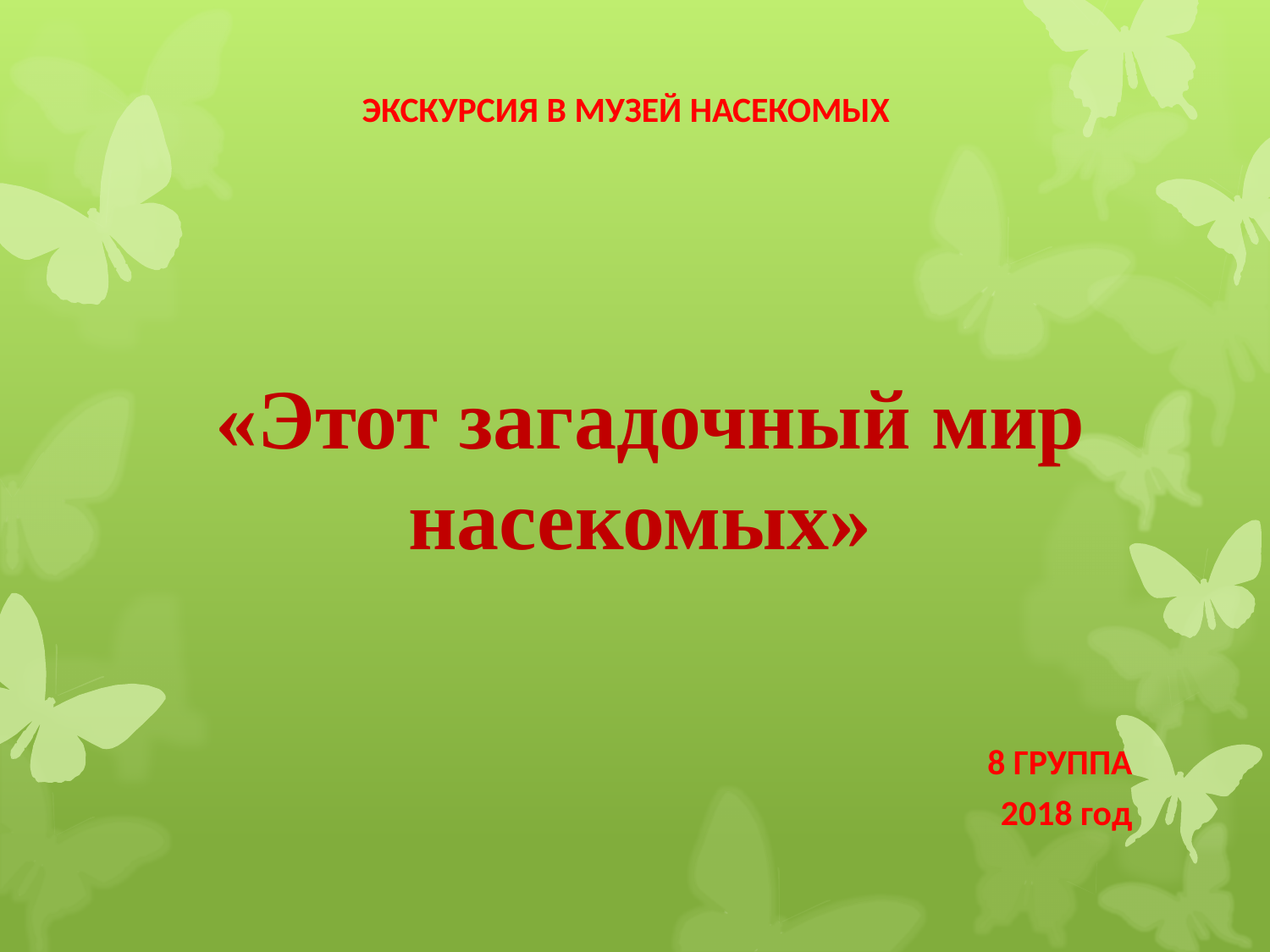

# ЭКСКУРСИЯ В МУЗЕЙ НАСЕКОМЫХ

 «Этот загадочный мир насекомых»

                                          8 ГРУППА
                                             2018 год